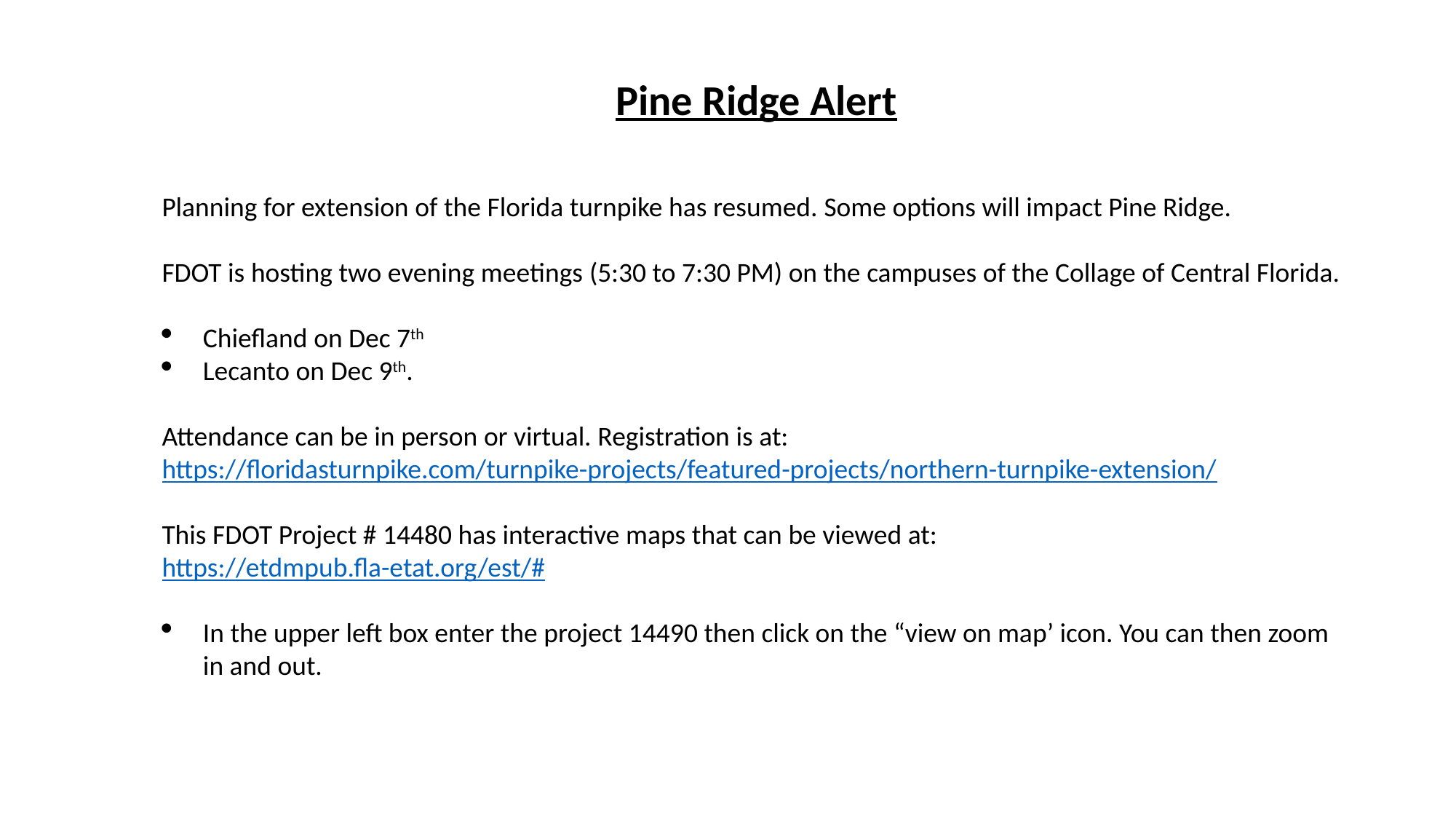

Pine Ridge Alert

Planning for extension of the Florida turnpike has resumed. Some options will impact Pine Ridge.

FDOT is hosting two evening meetings (5:30 to 7:30 PM) on the campuses of the Collage of Central Florida.

Chiefland on Dec 7th
Lecanto on Dec 9th.

Attendance can be in person or virtual. Registration is at:
https://floridasturnpike.com/turnpike-projects/featured-projects/northern-turnpike-extension/

This FDOT Project # 14480 has interactive maps that can be viewed at:
https://etdmpub.fla-etat.org/est/#

In the upper left box enter the project 14490 then click on the “view on map’ icon. You can then zoom in and out.